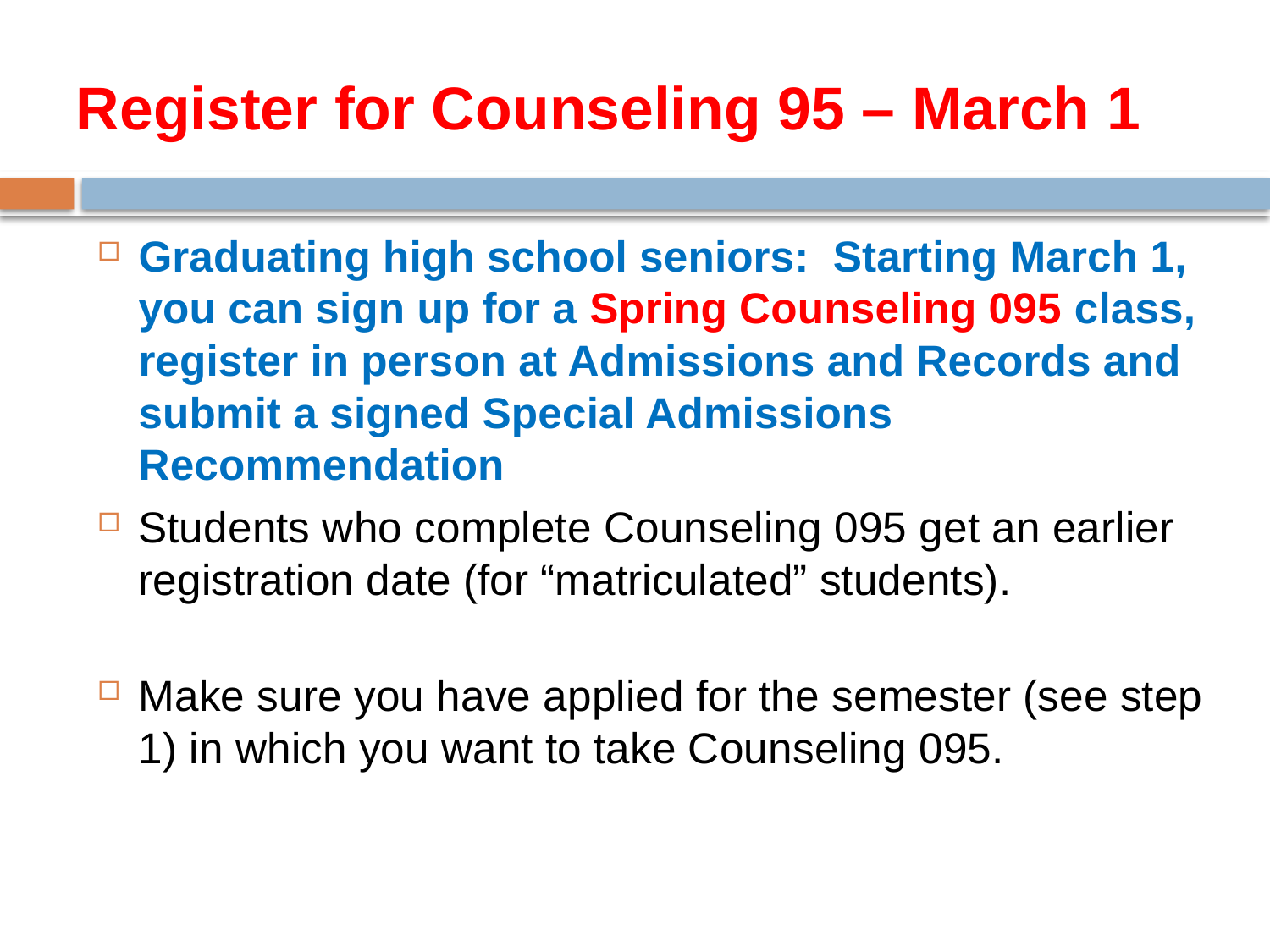

# Register for Counseling 95 – March 1
Graduating high school seniors:  Starting March 1, you can sign up for a Spring Counseling 095 class, register in person at Admissions and Records and submit a signed Special Admissions Recommendation
Students who complete Counseling 095 get an earlier registration date (for “matriculated” students).

Make sure you have applied for the semester (see step 1) in which you want to take Counseling 095.